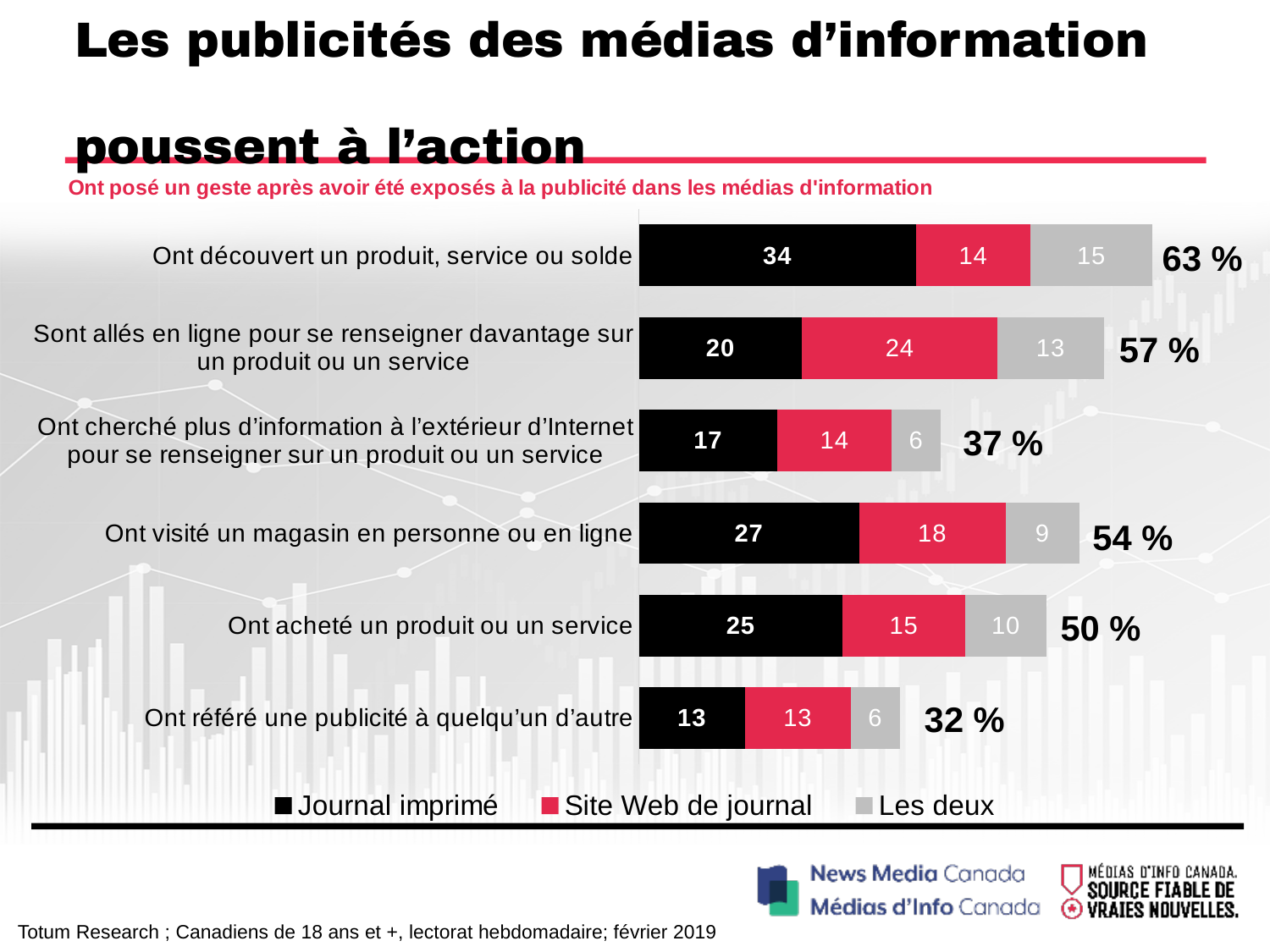

# Les publicités des médias d’information poussent à l’action

### Chart: Ont posé un geste après avoir été exposés à la publicité dans les médias d'information

| Category | Journal imprimé | Site Web de journal | Les deux |
|---|---|---|---|
| Ont référé une publicité à quelqu’un d’autre | 13.0 | 13.0 | 6.0 |
| Ont acheté un produit ou un service | 25.0 | 15.0 | 10.0 |
| Ont visité un magasin en personne ou en ligne | 27.0 | 18.0 | 9.0 |
| Ont cherché plus d’information à l’extérieur d’Internet pour se renseigner sur un produit ou un service | 17.0 | 14.0 | 6.0 |
| Sont allés en ligne pour se renseigner davantage sur un produit ou un service | 20.0 | 24.0 | 13.0 |
| Ont découvert un produit, service ou solde | 34.0 | 14.0 | 15.0 |
63 %
57 %
37 %
54 %
50 %
32 %
Totum Research ; Canadiens de 18 ans et +, lectorat hebdomadaire; février 2019